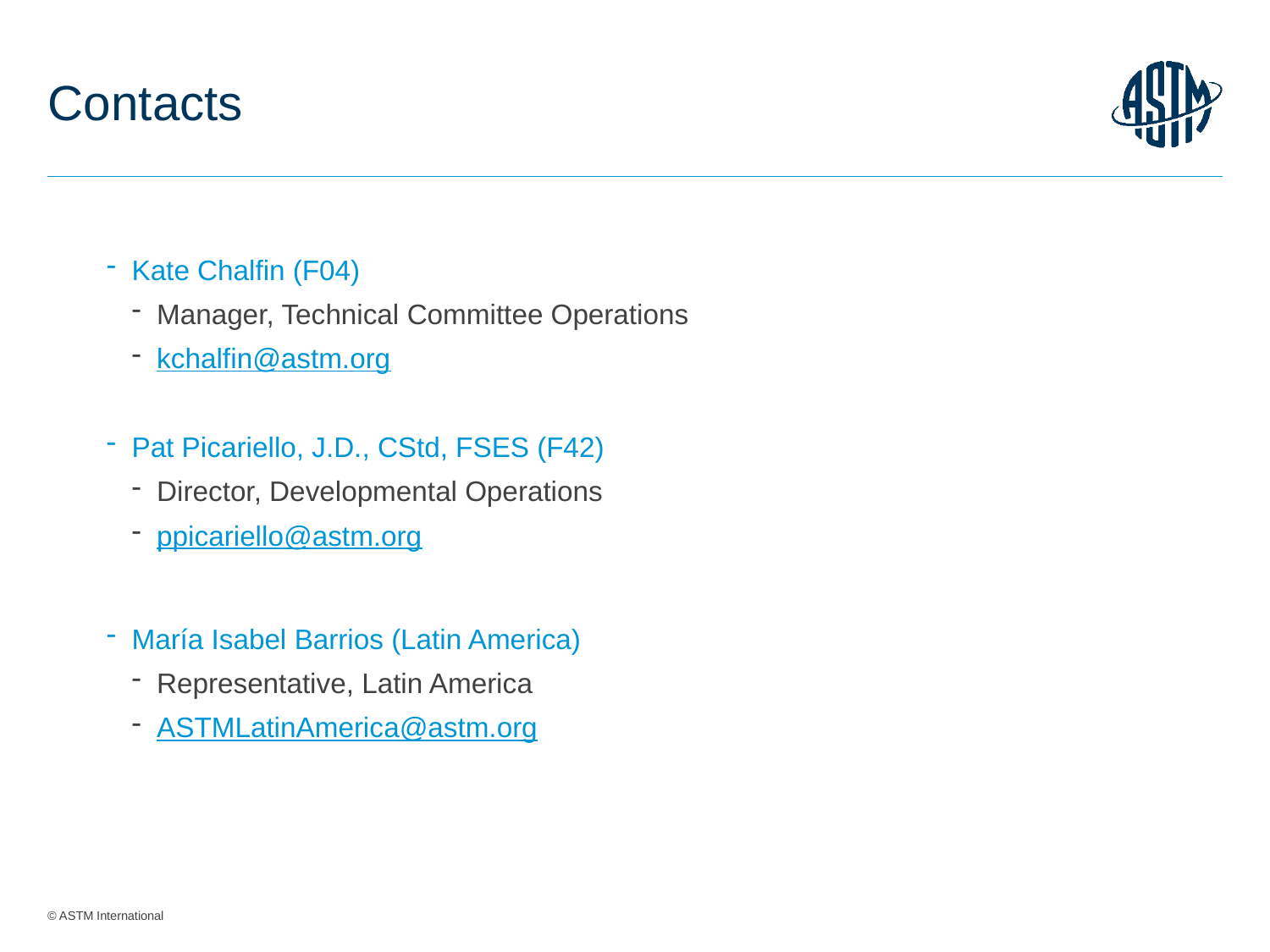

# Contacts
Kate Chalfin (F04)
Manager, Technical Committee Operations
kchalfin@astm.org

Pat Picariello, J.D., CStd, FSES (F42)
Director, Developmental Operations
ppicariello@astm.org

María Isabel Barrios (Latin America)
Representative, Latin America
ASTMLatinAmerica@astm.org